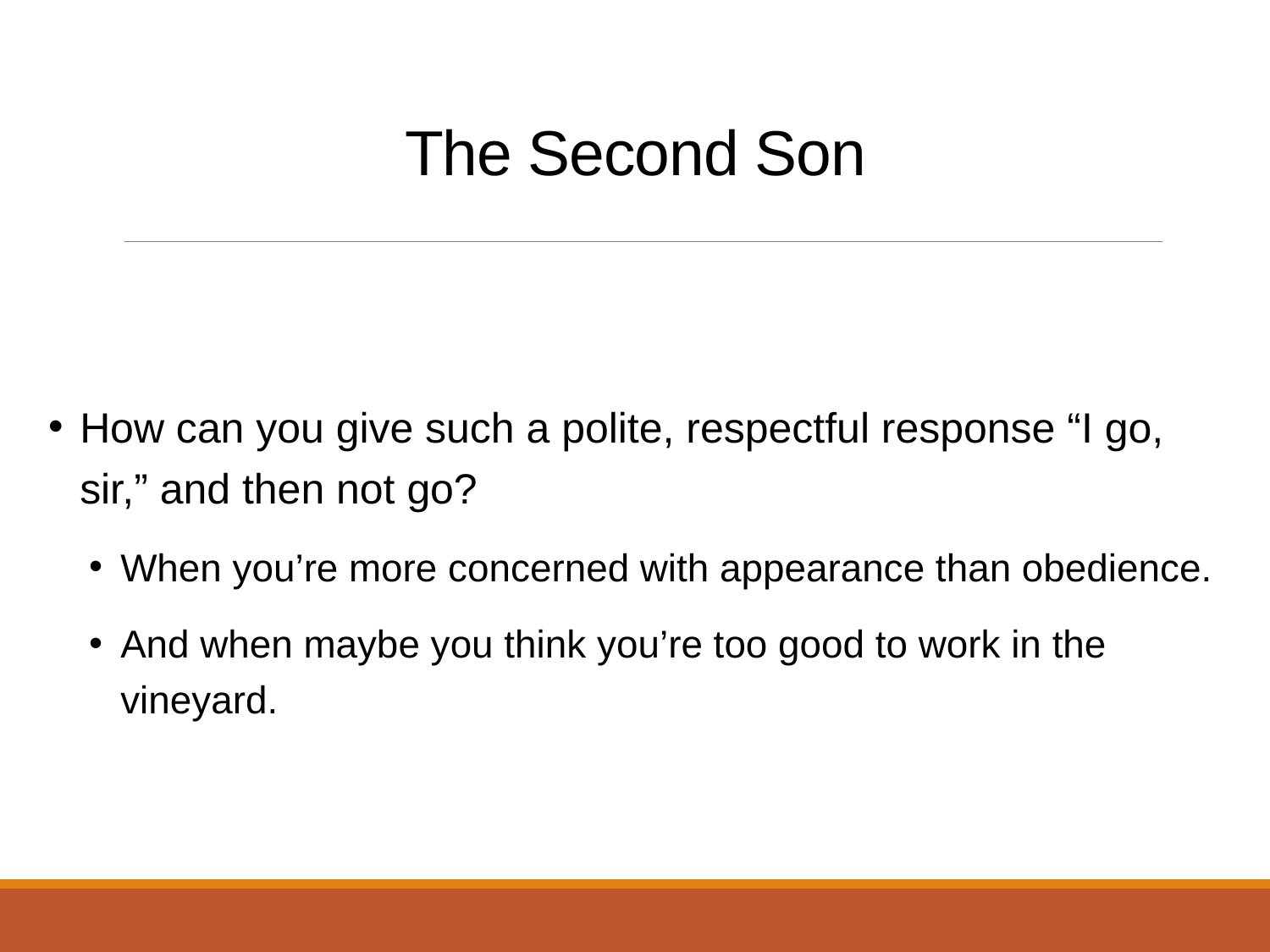

# The Second Son
How can you give such a polite, respectful response “I go, sir,” and then not go?
When you’re more concerned with appearance than obedience.
And when maybe you think you’re too good to work in the vineyard.